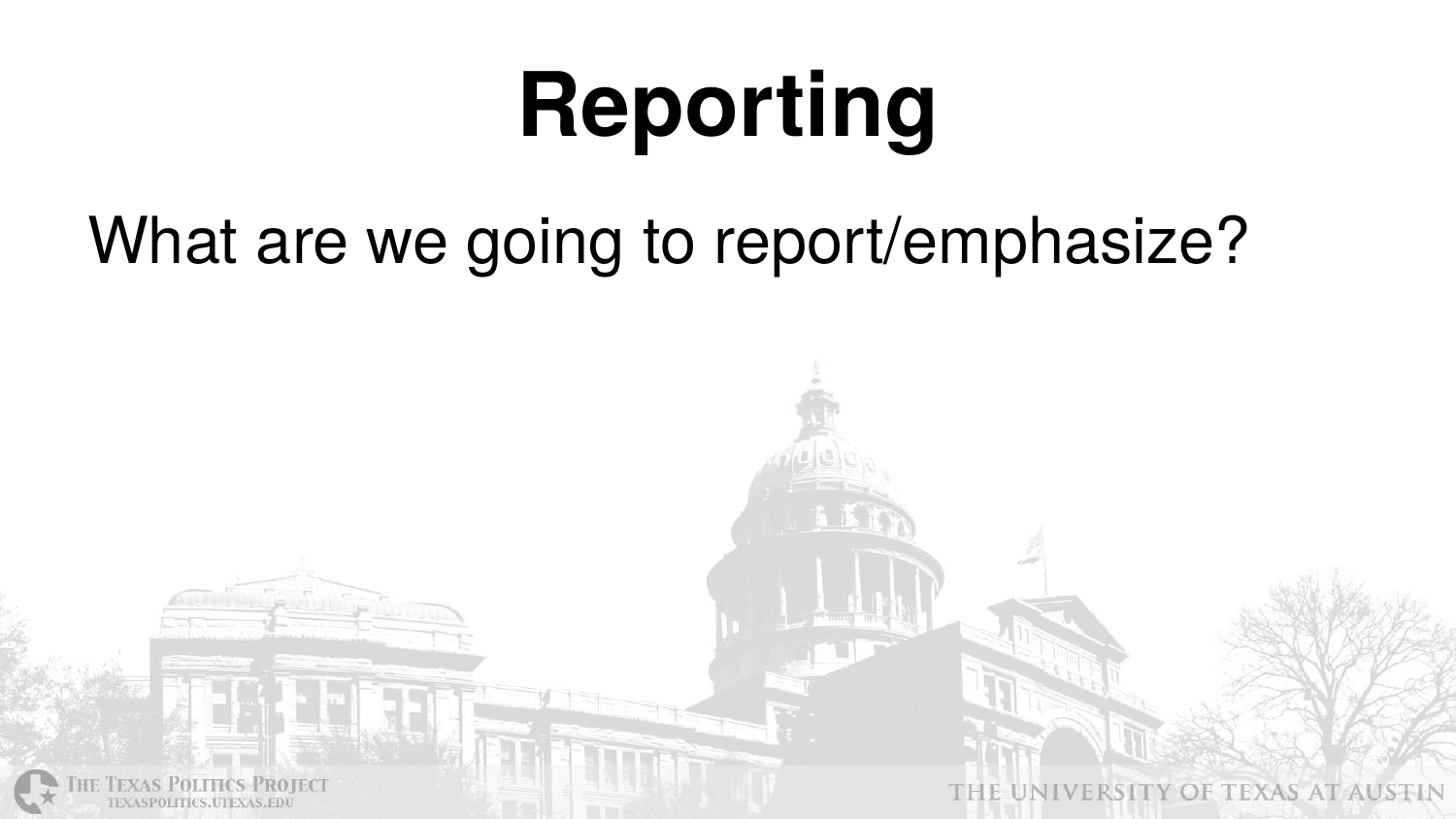

# Reporting
What are we going to report/emphasize?